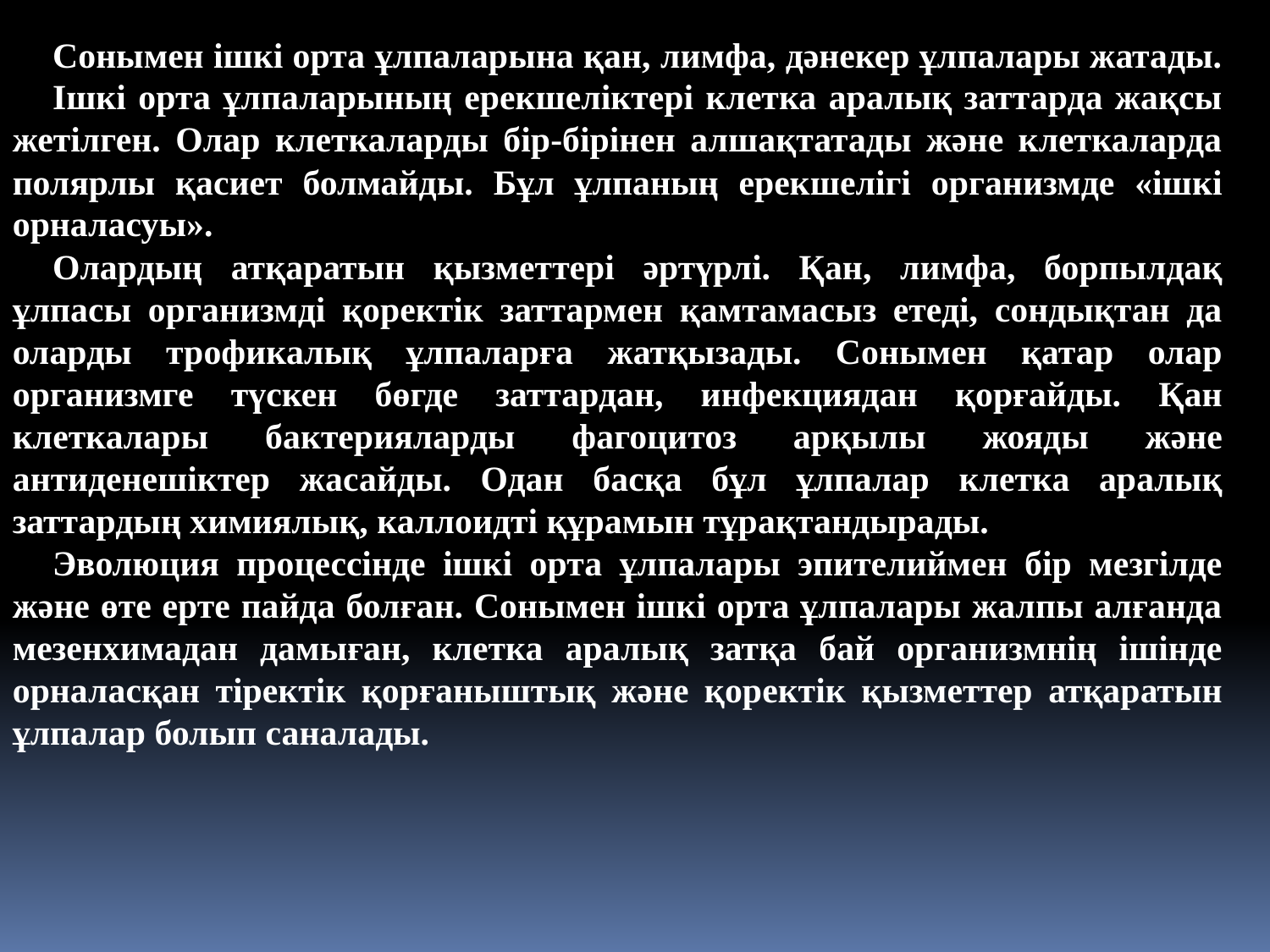

Сонымен ішкі орта ұлпаларына қан, лимфа, дәнекер ұлпалары жатады.
Ішкі орта ұлпаларының ерекшеліктері клетка аралық заттарда жақсы жетілген. Олар клеткаларды бір-бірінен алшақтатады және клеткаларда полярлы қасиет болмайды. Бұл ұлпаның ерекшелігі организмде «ішкі орналасуы».
Олардың атқаратын қызметтері әртүрлі. Қан, лимфа, борпылдақ ұлпасы организмді қоректік заттармен қамтамасыз етеді, сондықтан да оларды трофикалық ұлпаларға жатқызады. Сонымен қатар олар организмге түскен бөгде заттардан, инфекциядан қорғайды. Қан клеткалары бактерияларды фагоцитоз арқылы жояды және антиденешіктер жасайды. Одан басқа бұл ұлпалар клетка аралық заттардың химиялық, каллоидті құрамын тұрақтандырады.
Эволюция процессінде ішкі орта ұлпалары эпителиймен бір мезгілде және өте ерте пайда болған. Сонымен ішкі орта ұлпалары жалпы алғанда мезенхимадан дамыған, клетка аралық затқа бай организмнің ішінде орналасқан тіректік қорғаныштық және қоректік қызметтер атқаратын ұлпалар болып саналады.